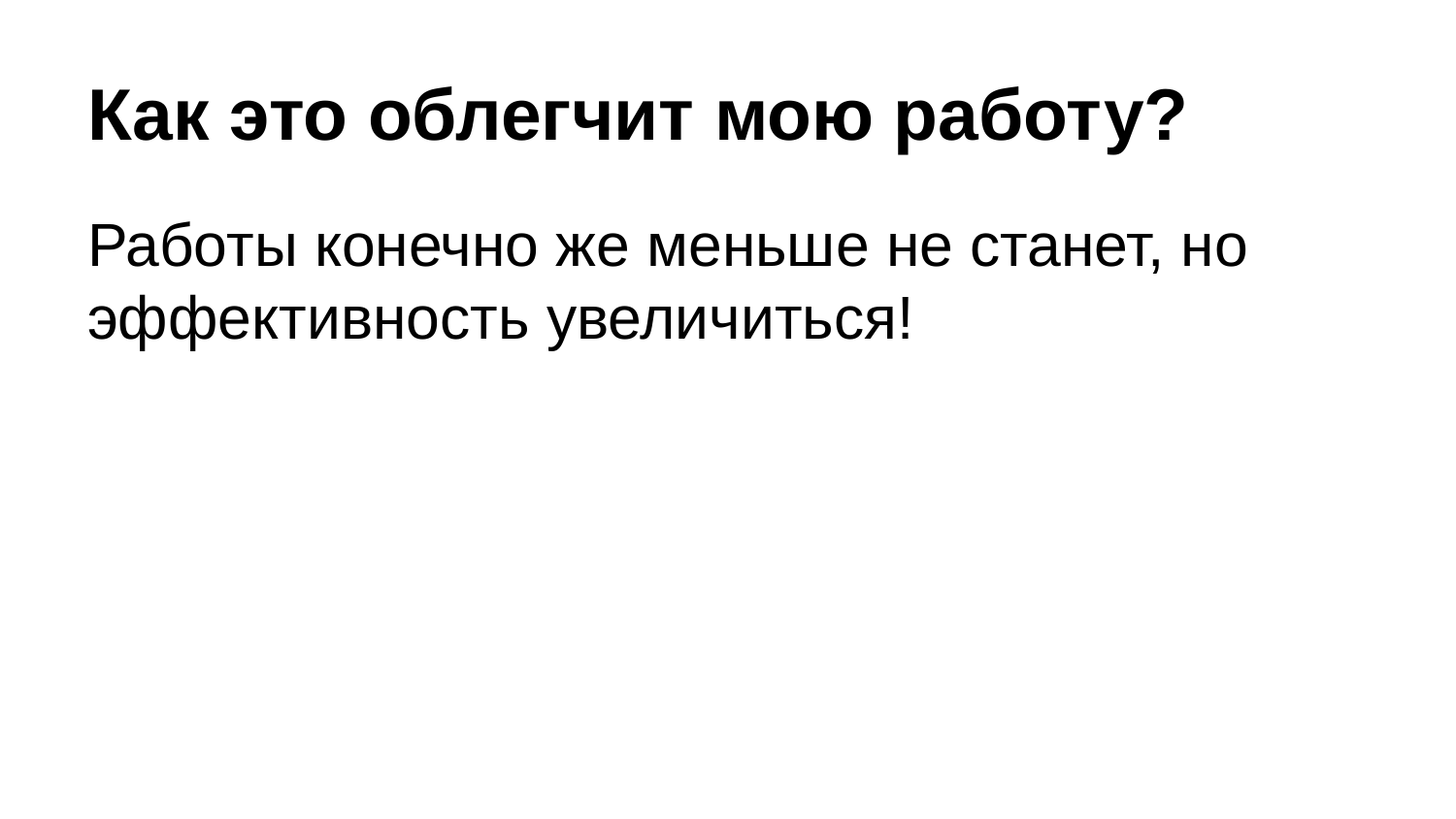

# Как это облегчит мою работу?
Работы конечно же меньше не станет, но эффективность увеличиться!